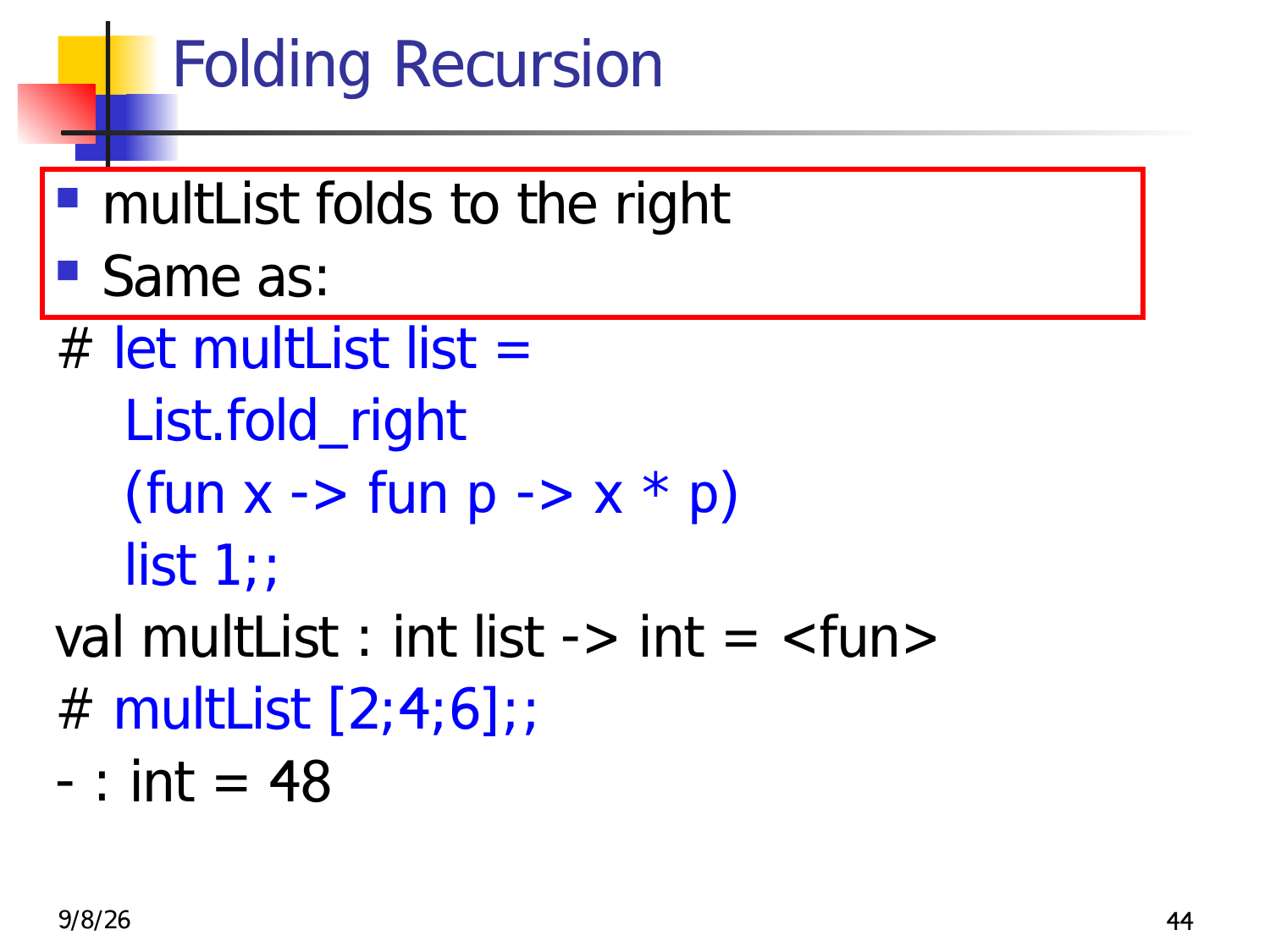

# Folding Recursion
multList folds to the right
Same as:
# let multList list =
    List.fold_right
    (fun x -> fun p -> x * p)
    list 1;;
val multList : int list -> int = <fun>
# multList [2;4;6];;
- : int = 48

9/8/26
44